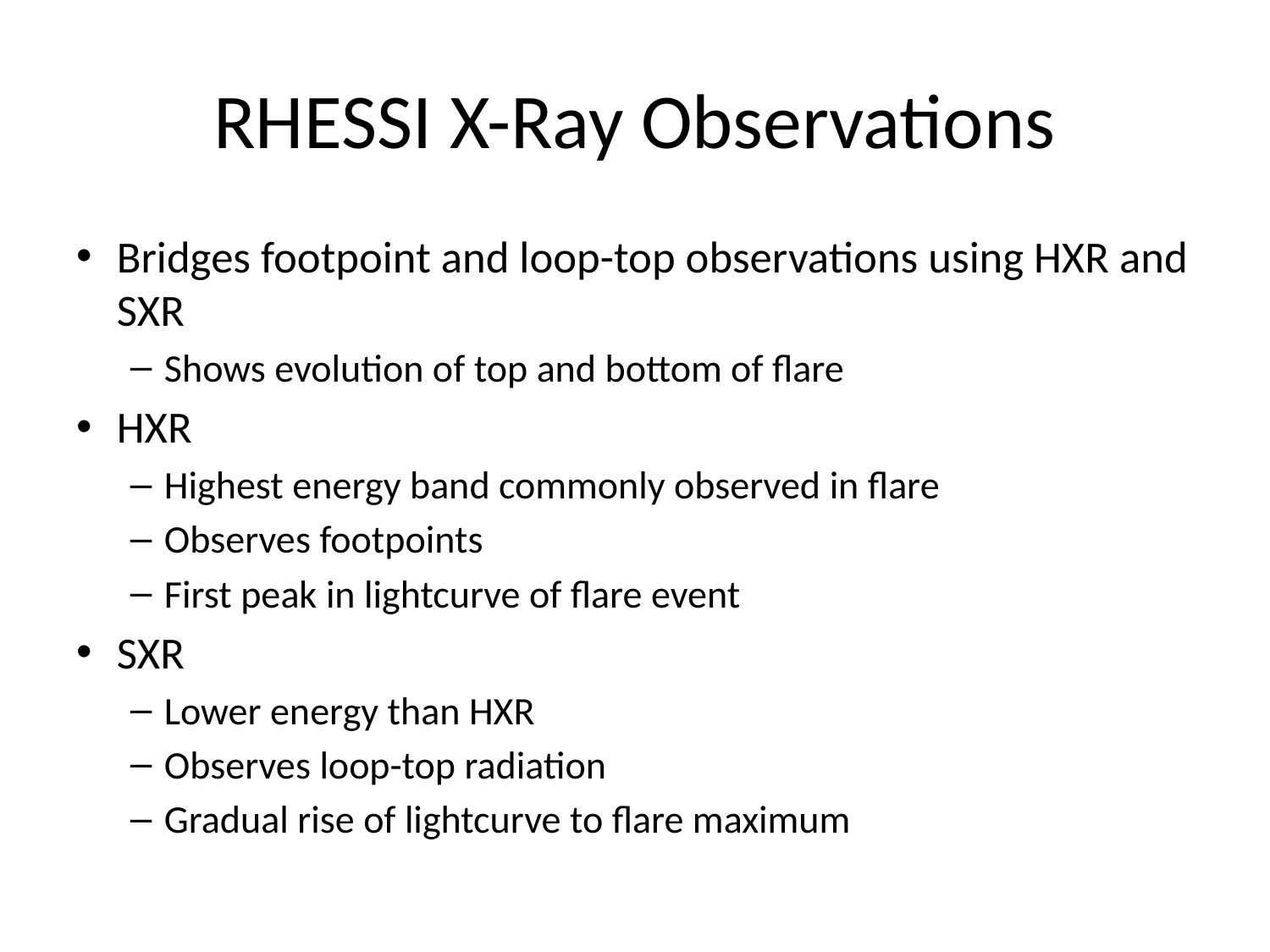

# RHESSI X-Ray Observations
Bridges footpoint and loop-top observations using HXR and SXR
Shows evolution of top and bottom of flare
HXR
Highest energy band commonly observed in flare
Observes footpoints
First peak in lightcurve of flare event
SXR
Lower energy than HXR
Observes loop-top radiation
Gradual rise of lightcurve to flare maximum